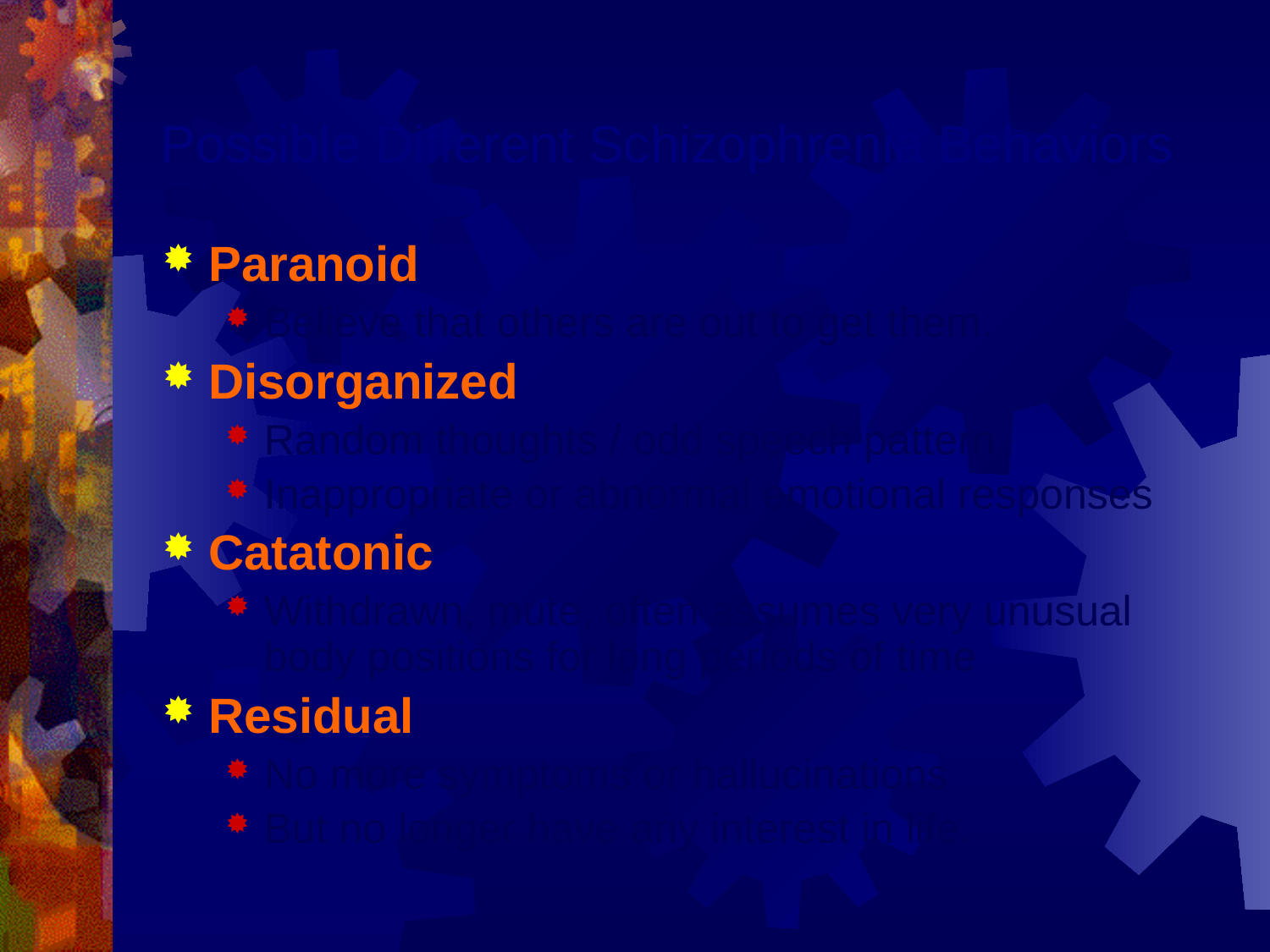

# Possible Different Schizophrenia Behaviors
Paranoid
Believe that others are out to get them.
Disorganized
Random thoughts / odd speech pattern
Inappropriate or abnormal emotional responses
Catatonic
Withdrawn, mute, often assumes very unusual body positions for long periods of time
Residual
No more symptoms or hallucinations
But no longer have any interest in life.